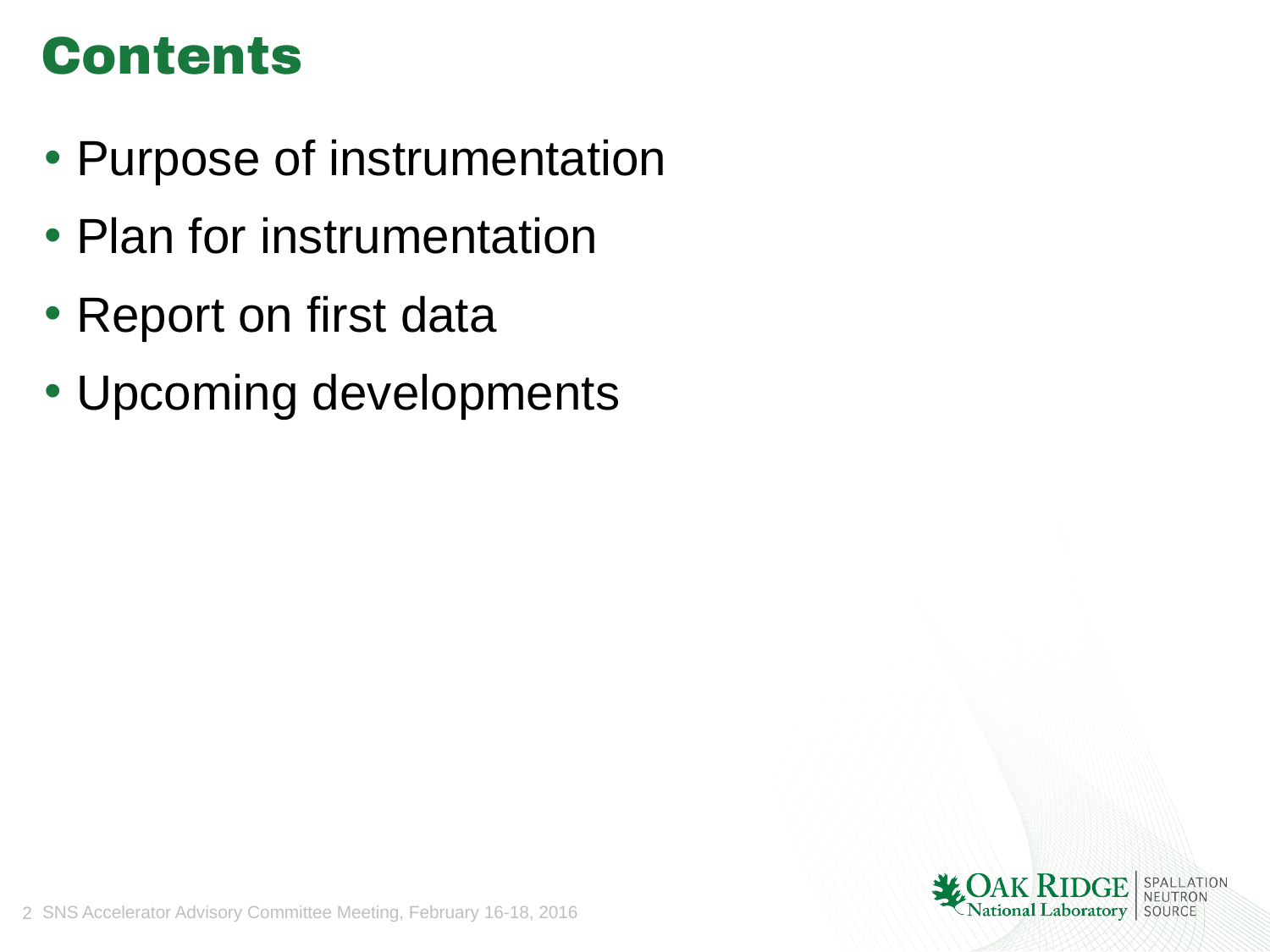

# Contents
Purpose of instrumentation
Plan for instrumentation
Report on first data
Upcoming developments